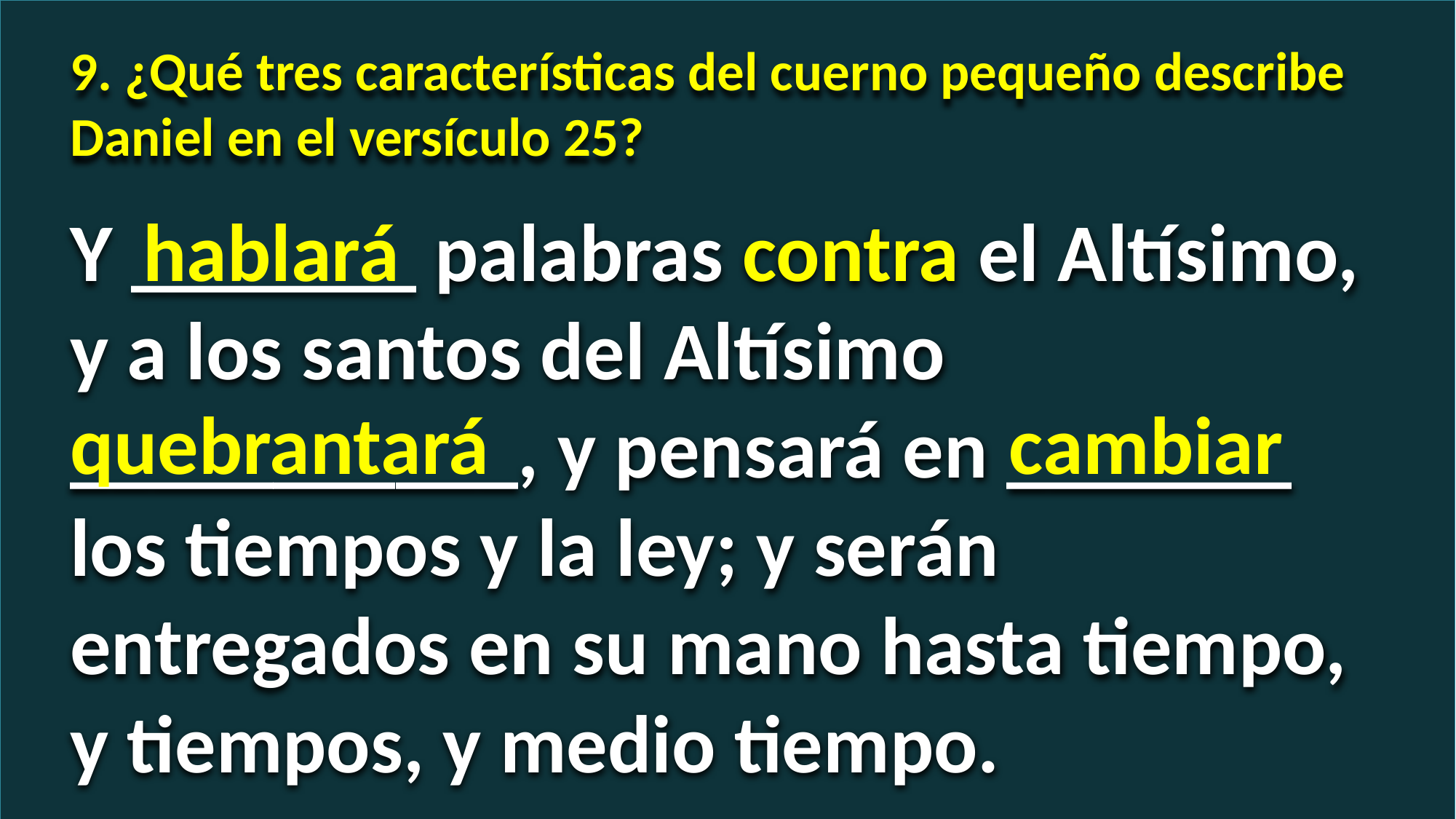

9. ¿Qué tres características del cuerno pequeño describe Daniel en el versículo 25?
Y _______ palabras contra el Altísimo, y a los santos del Altísimo ___________, y pensará en _______ los tiempos y la ley; y serán entregados en su mano hasta tiempo, y tiempos, y medio tiempo.
hablará
cambiar
quebrantará